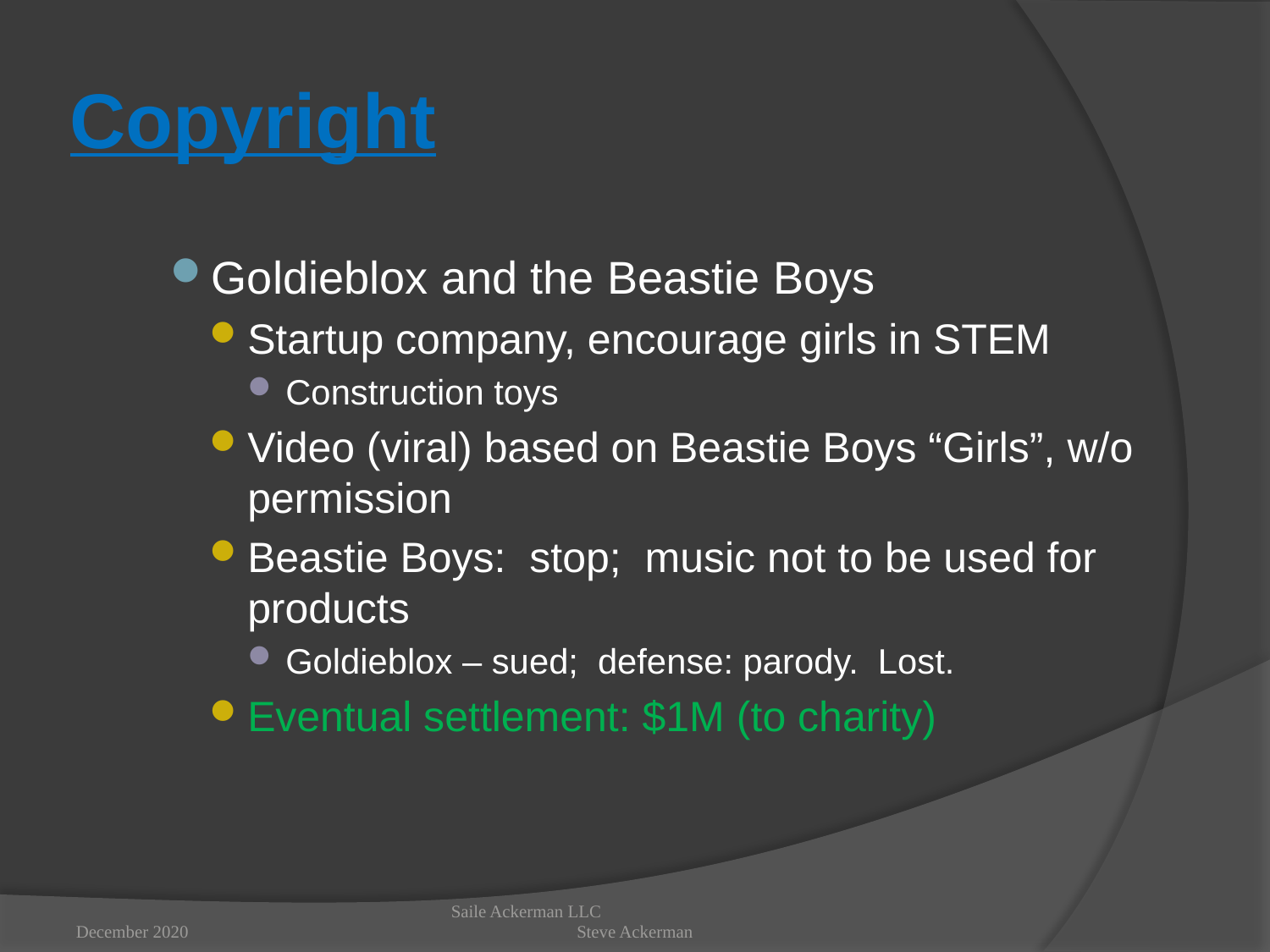

# Copyright

Goldieblox and the Beastie Boys
Startup company, encourage girls in STEM
Construction toys
Video (viral) based on Beastie Boys “Girls”, w/o permission
Beastie Boys:  stop;  music not to be used for products
Goldieblox – sued;  defense: parody.  Lost.
Eventual settlement: $1M (to charity)

December 2020
Saile Ackerman LLC                                                  Steve Ackerman